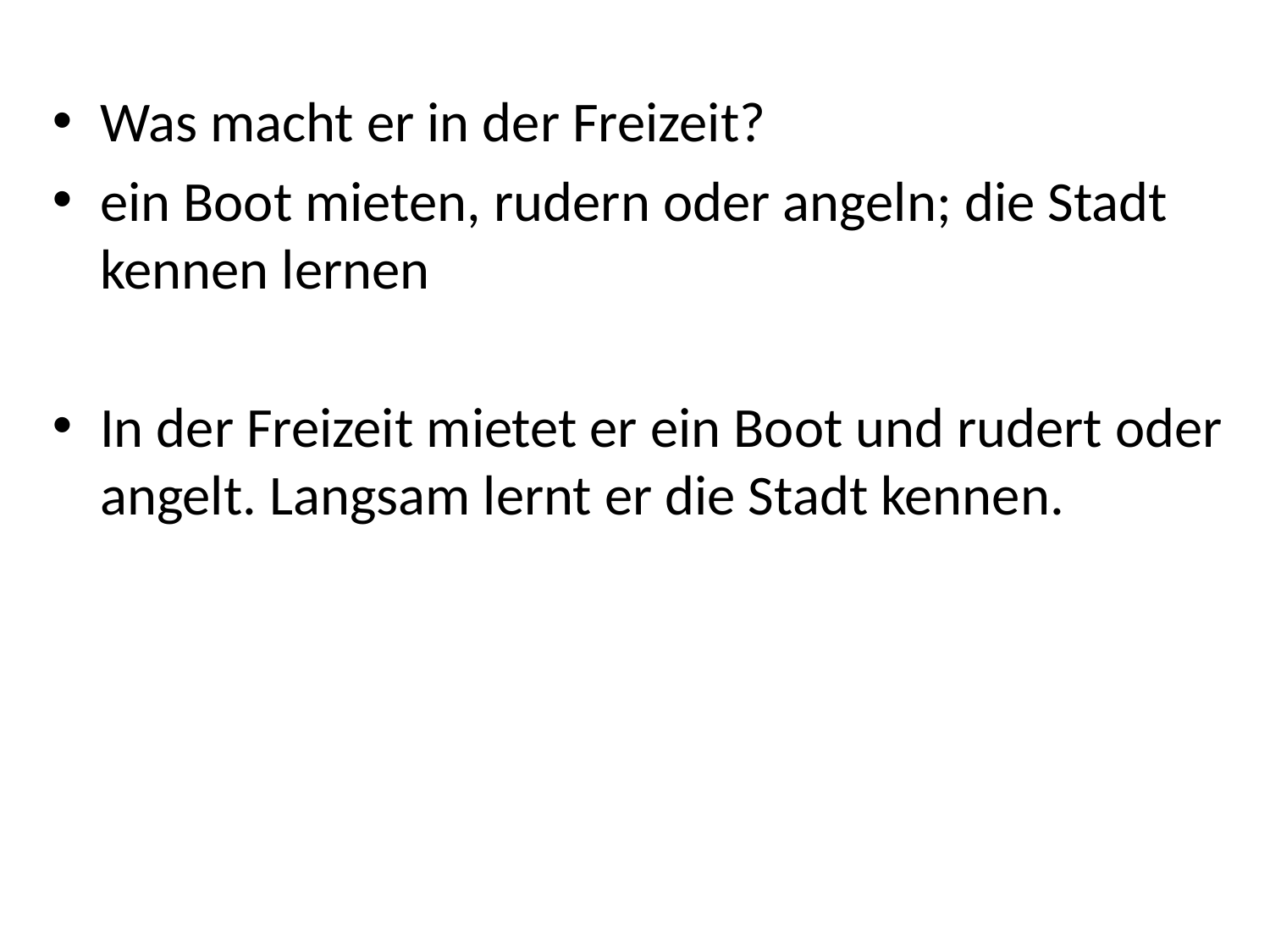

Was macht er in der Freizeit?
ein Boot mieten, rudern oder angeln; die Stadt kennen lernen

In der Freizeit mietet er ein Boot und rudert oder angelt. Langsam lernt er die Stadt kennen.